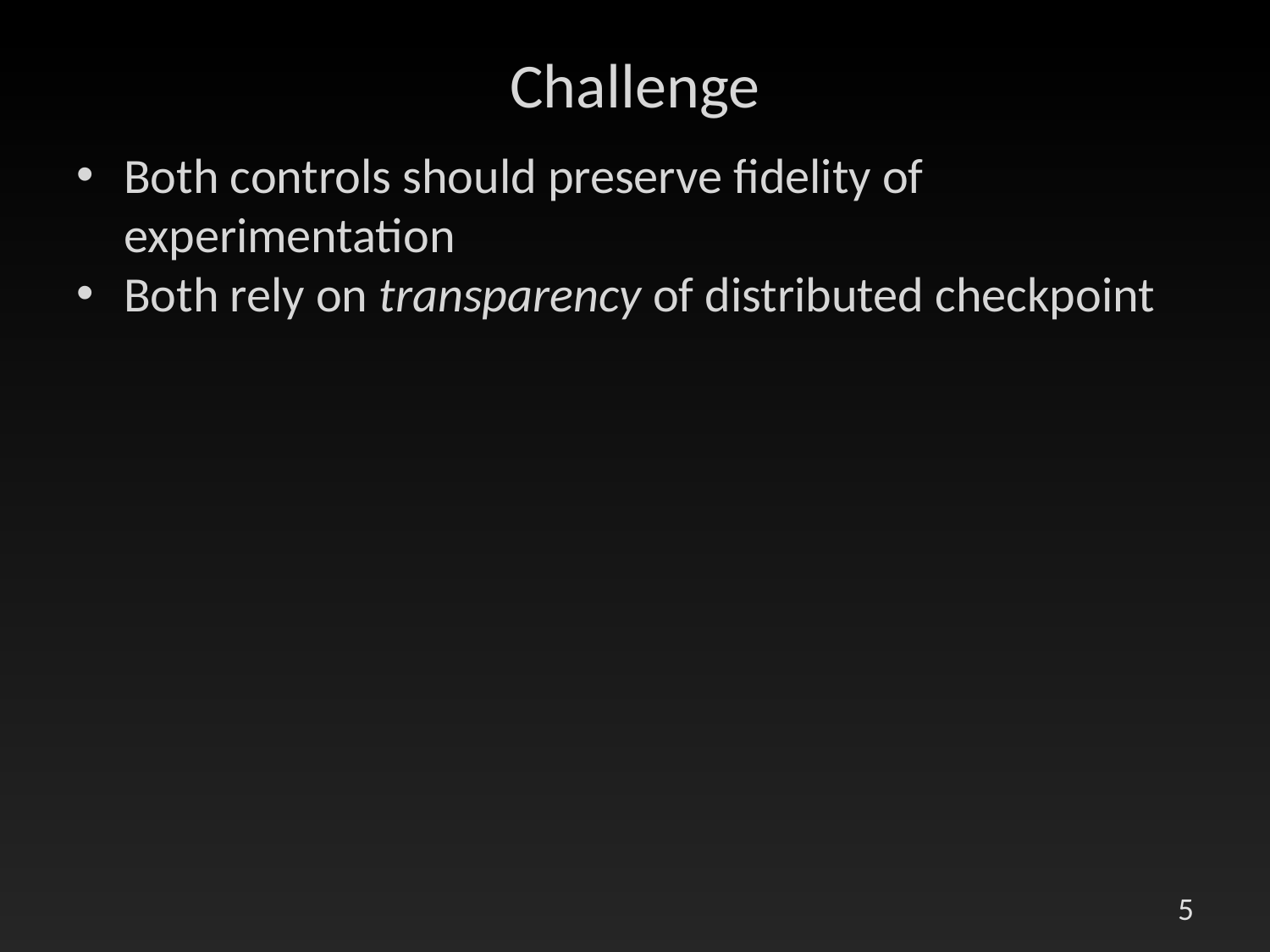

# Challenge
Both controls should preserve fidelity of experimentation
Both rely on transparency of distributed checkpoint

5